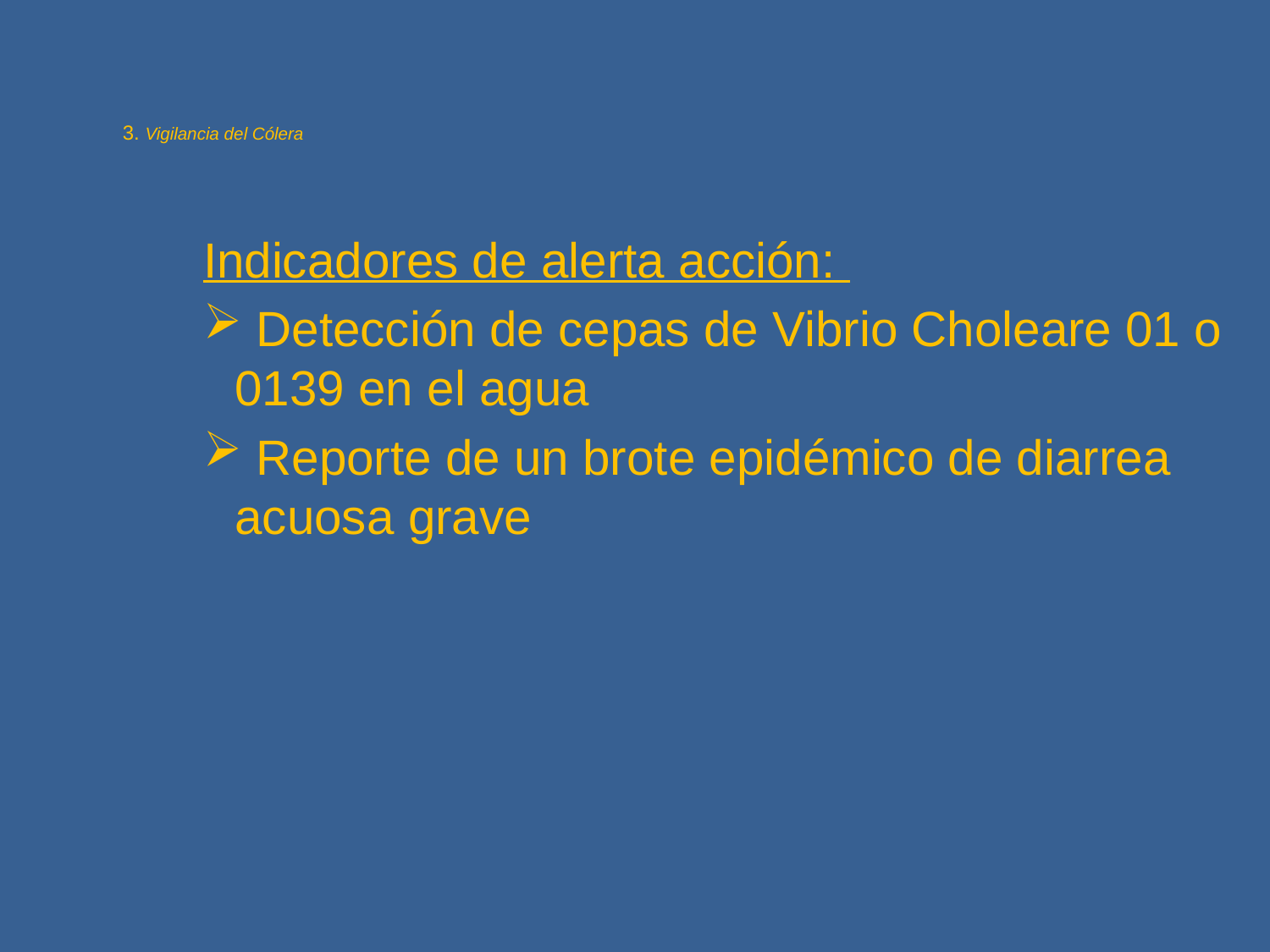

# 3. Vigilancia del Cólera
Indicadores de alerta acción:
 Detección de cepas de Vibrio Choleare 01 o 0139 en el agua
 Reporte de un brote epidémico de diarrea acuosa grave